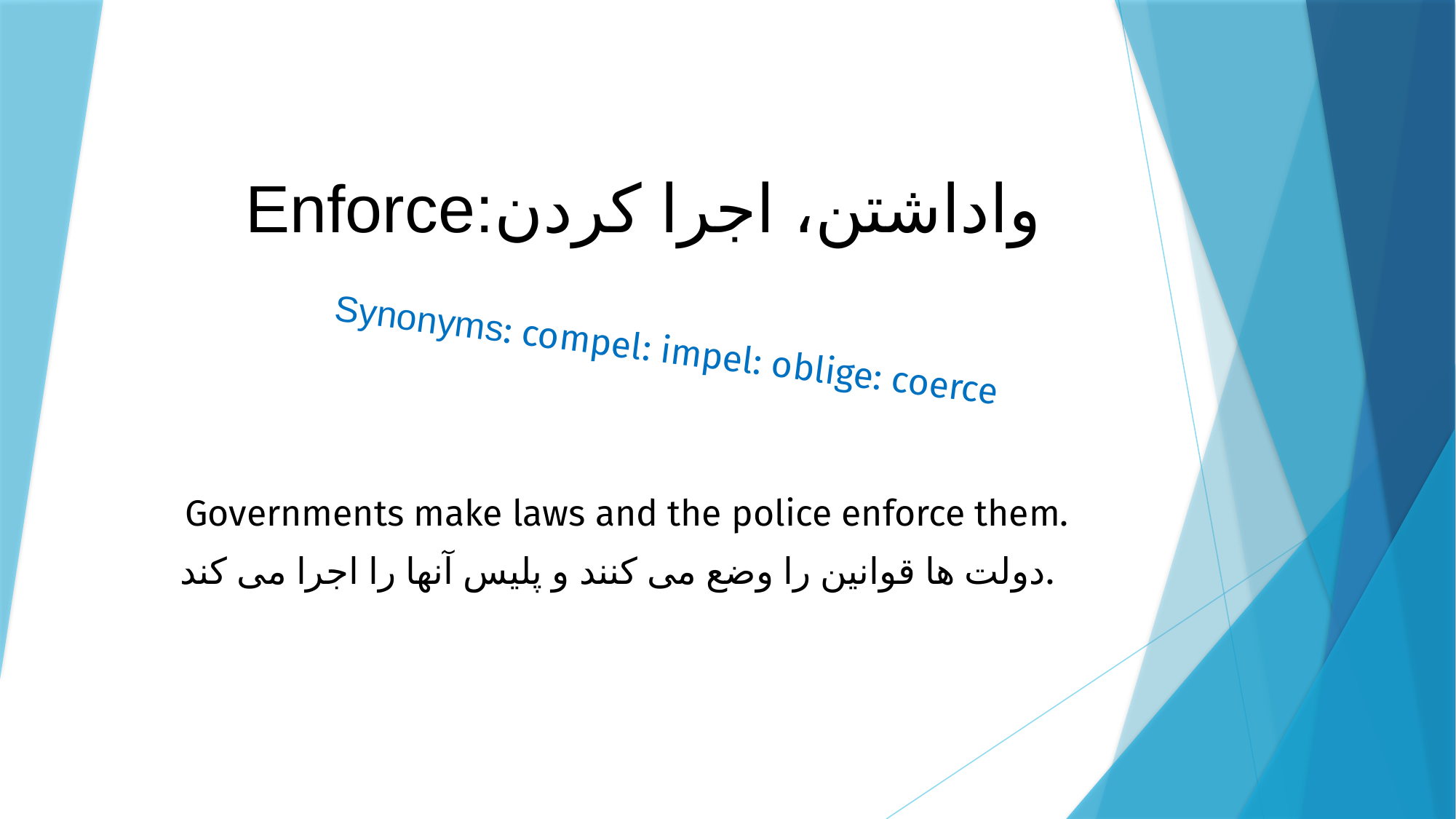

# Enforce:واداشتن، اجرا کردن
Synonyms: compel: impel: oblige: coerce
Governments make laws and the police enforce them.
دولت ها قوانین را وضع می کنند و پلیس آنها را اجرا می کند.